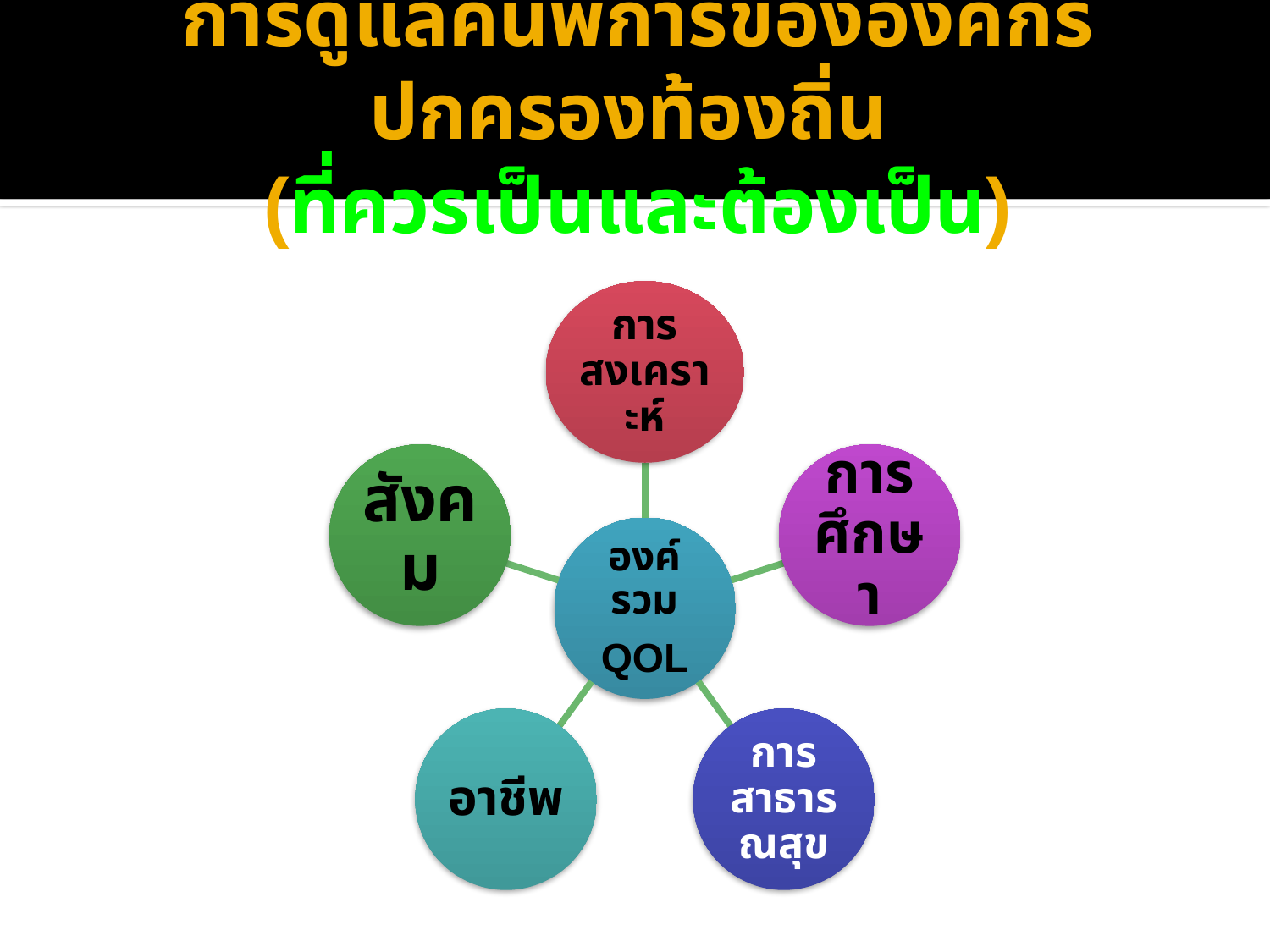

# การดูแลคนพิการขององค์กรปกครองท้องถิ่น (ที่ควรเป็นและต้องเป็น)

องค์รวม
QOL

การสงเคราะห์

การ ศึกษา

การสาธารณสุข

อาชีพ

สังคม